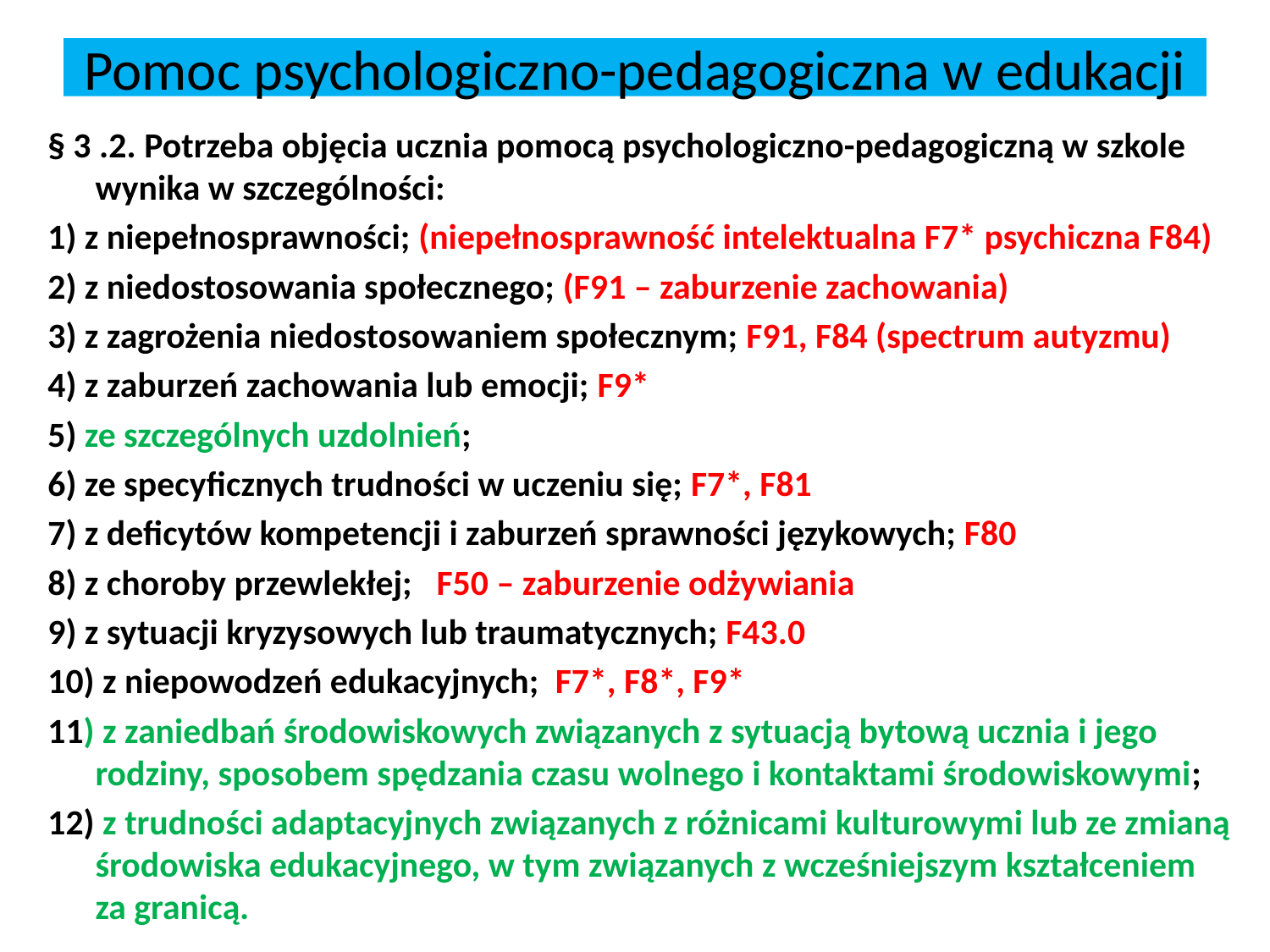

# Pomoc psychologiczno-pedagogiczna w edukacji
§ 3 .2. Potrzeba objęcia ucznia pomocą psychologiczno-pedagogiczną w szkole wynika w szczególności:
1) z niepełnosprawności; (niepełnosprawność intelektualna F7* psychiczna F84)
2) z niedostosowania społecznego; (F91 – zaburzenie zachowania)
3) z zagrożenia niedostosowaniem społecznym; F91, F84 (spectrum autyzmu)
4) z zaburzeń zachowania lub emocji; F9*
5) ze szczególnych uzdolnień;
6) ze specyficznych trudności w uczeniu się; F7*, F81
7) z deficytów kompetencji i zaburzeń sprawności językowych; F80
8) z choroby przewlekłej;   F50 – zaburzenie odżywiania
9) z sytuacji kryzysowych lub traumatycznych; F43.0
10) z niepowodzeń edukacyjnych;  F7*, F8*, F9*
11) z zaniedbań środowiskowych związanych z sytuacją bytową ucznia i jego rodziny, sposobem spędzania czasu wolnego i kontaktami środowiskowymi;
12) z trudności adaptacyjnych związanych z różnicami kulturowymi lub ze zmianą środowiska edukacyjnego, w tym związanych z wcześniejszym kształceniem za granicą.